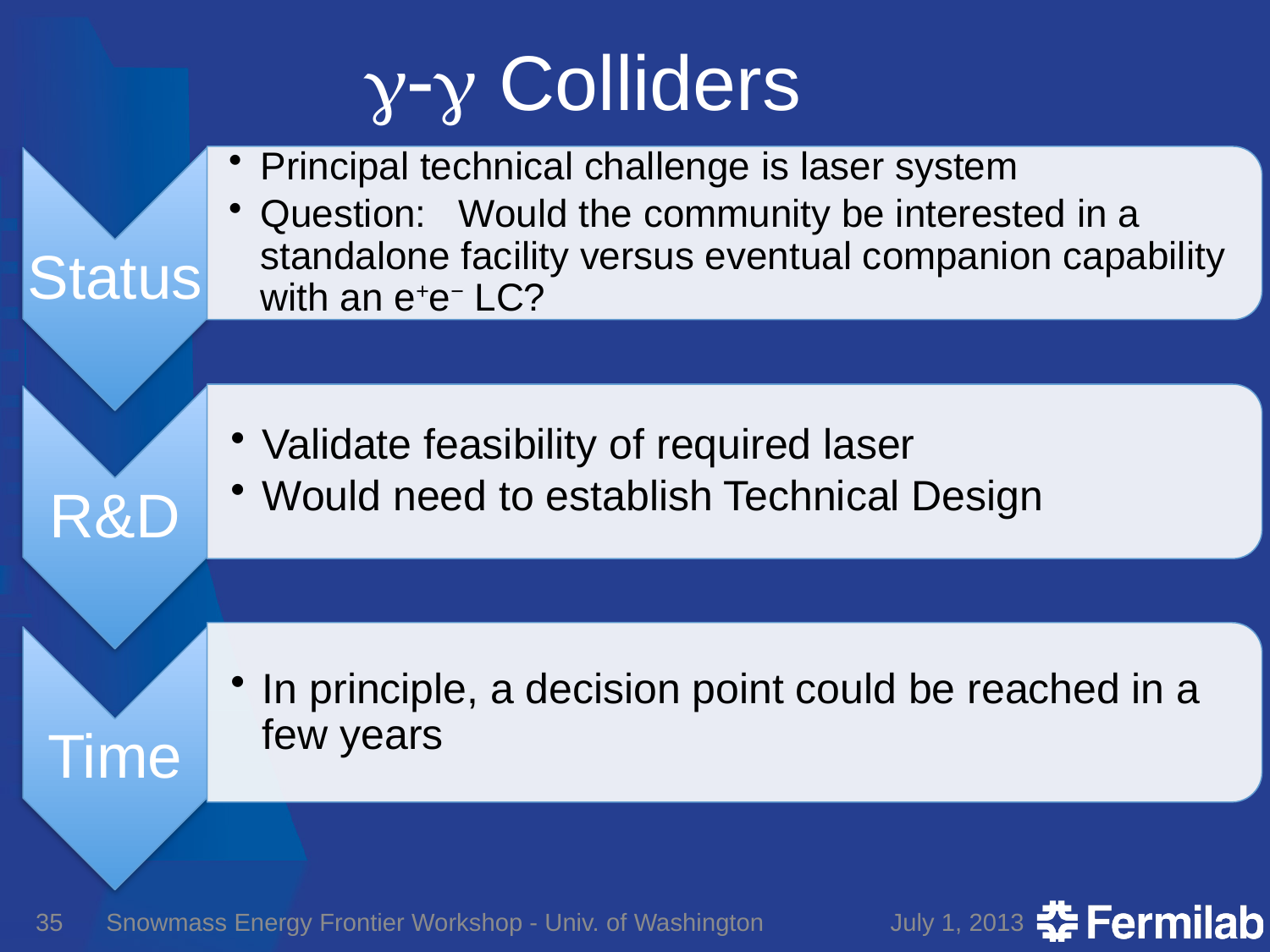

# γ−γ Colliders
Status
Principal technical challenge is laser system
Question:   Would the community be interested in a standalone facility versus eventual companion capability with an e+e− LC?
R&D
Validate feasibility of required laser
Would need to establish Technical Design
Time
In principle, a decision point could be reached in a few years
35
Snowmass Energy Frontier Workshop - Univ. of Washington
July 1, 2013